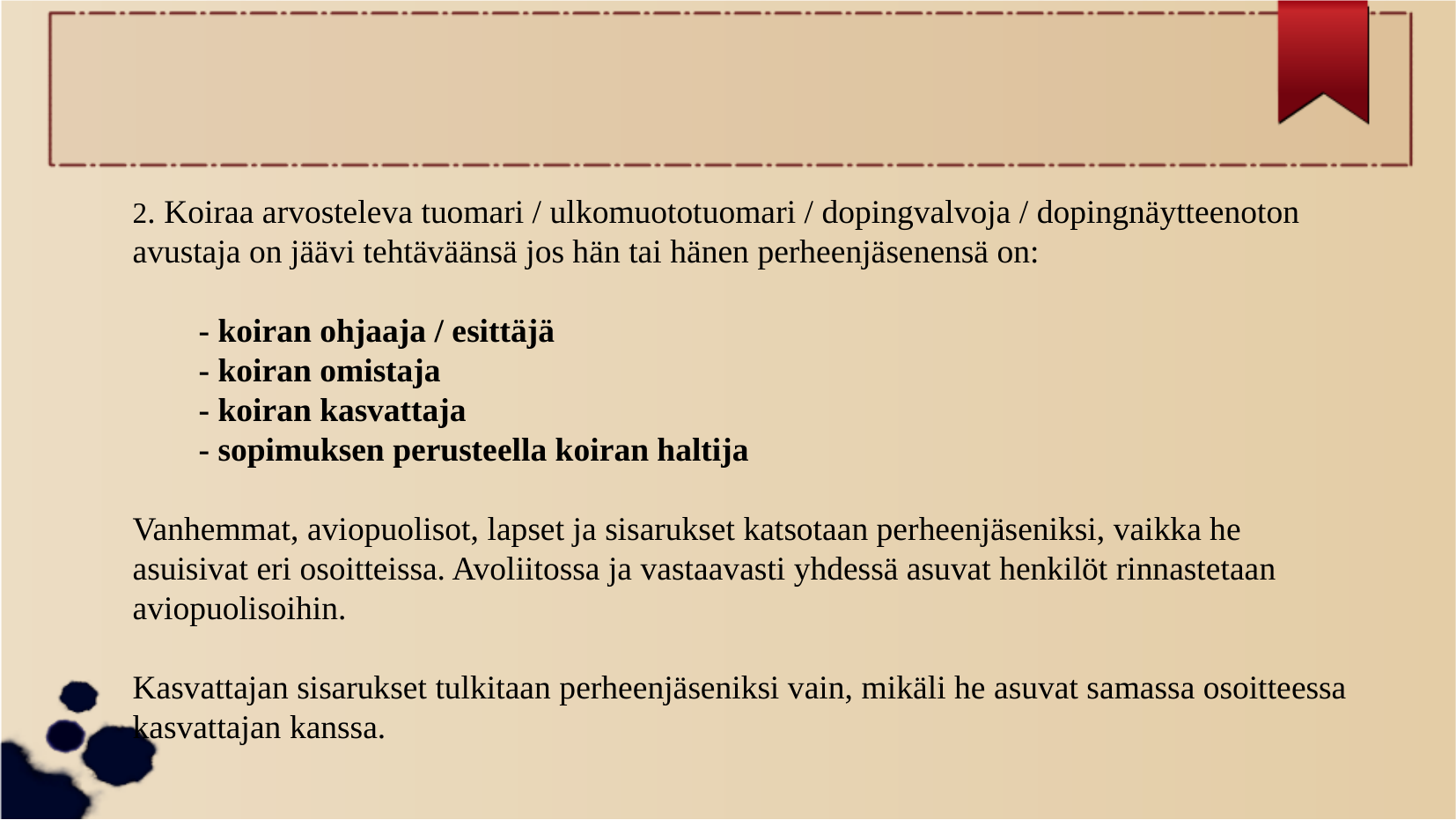

2. Koiraa arvosteleva tuomari / ulkomuototuomari / dopingvalvoja / dopingnäytteenoton avustaja on jäävi tehtäväänsä jos hän tai hänen perheenjäsenensä on:

‐ koiran ohjaaja / esittäjä
‐ koiran omistaja
‐ koiran kasvattaja
‐ sopimuksen perusteella koiran haltija

Vanhemmat, aviopuolisot, lapset ja sisarukset katsotaan perheenjäseniksi, vaikka he asuisivat eri osoitteissa. Avoliitossa ja vastaavasti yhdessä asuvat henkilöt rinnastetaan aviopuolisoihin.

Kasvattajan sisarukset tulkitaan perheenjäseniksi vain, mikäli he asuvat samassa osoitteessa
kasvattajan kanssa.